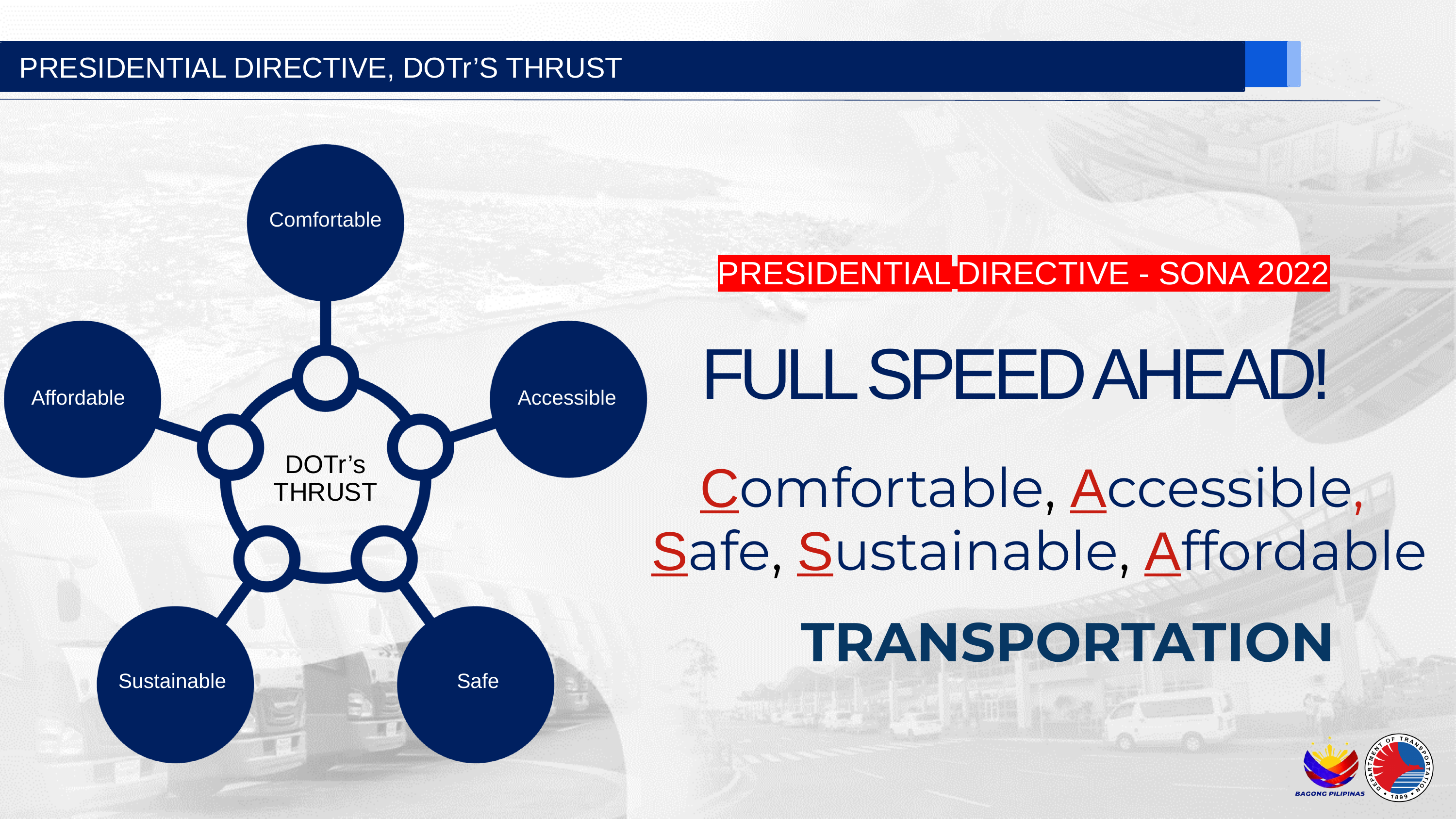

PRESIDENTIAL DIRECTIVE, DOTr’S THRUST

Comfortable
Affordable
Accessible
DOTr’s
THRUST
Sustainable
Safe
PRESIDENTIAL DIRECTIVE - SONA 2022
FULL SPEED AHEAD!
Comfortable, Accessible,

 Safe, Sustainable, Affordable
TRANSPORTATION